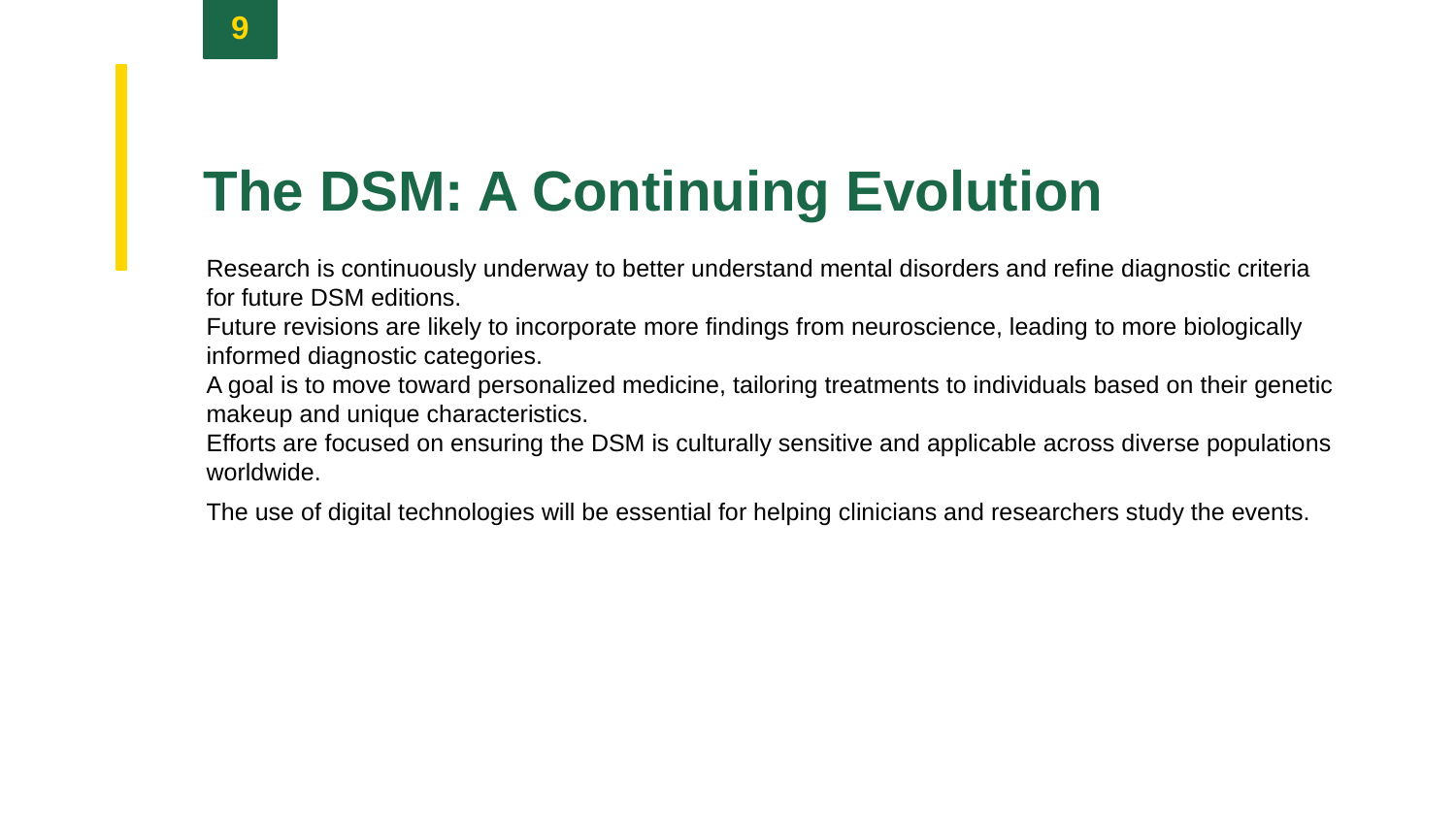

9

The DSM: A Continuing Evolution
Research is continuously underway to better understand mental disorders and refine diagnostic criteria for future DSM editions.
Future revisions are likely to incorporate more findings from neuroscience, leading to more biologically informed diagnostic categories.
A goal is to move toward personalized medicine, tailoring treatments to individuals based on their genetic makeup and unique characteristics.
Efforts are focused on ensuring the DSM is culturally sensitive and applicable across diverse populations worldwide.
The use of digital technologies will be essential for helping clinicians and researchers study the events.